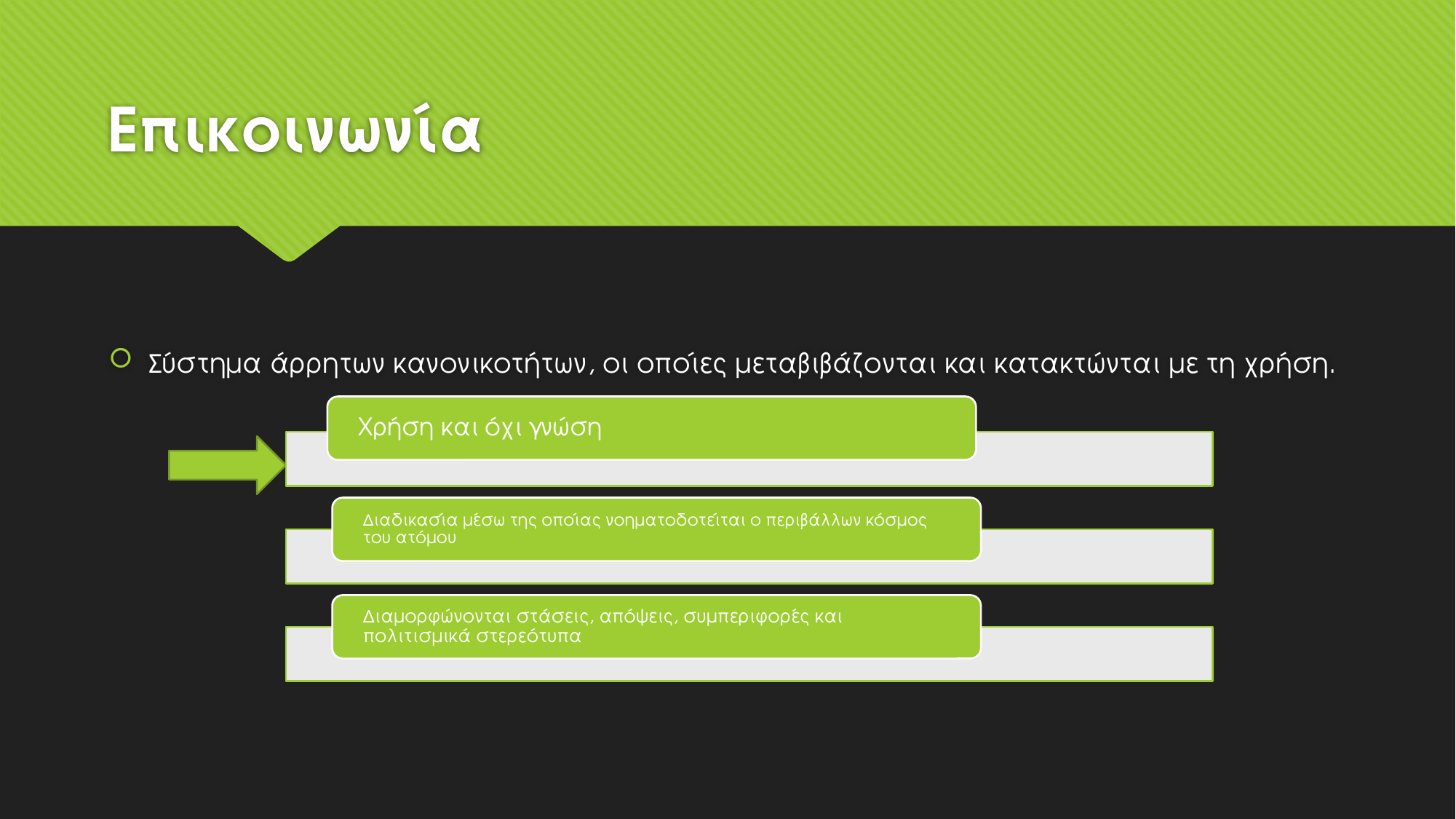

# Επικοινωνία
Σύστημα άρρητων κανονικοτήτων, οι οποίες μεταβιβάζονται και κατακτώνται με τη χρήση.

Χρήση και όχι γνώση
Διαδικασία μέσω της οποίας νοηματοδοτείται ο περιβάλλων κόσμος του ατόμου
Διαμορφώνονται στάσεις, απόψεις, συμπεριφορές και πολιτισμικά στερεότυπα